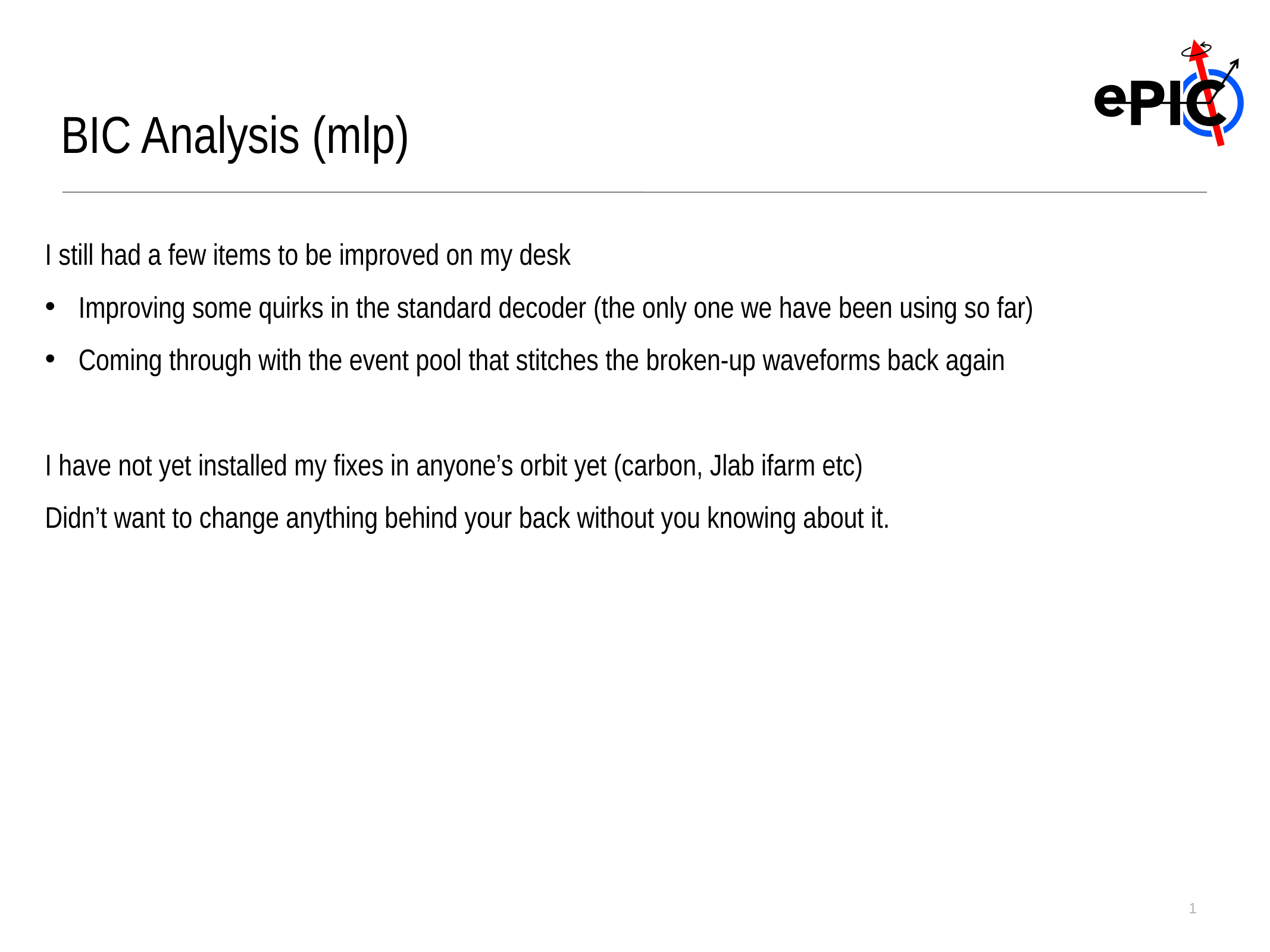

BIC Analysis (mlp)
I still had a few items to be improved on my desk
Improving some quirks in the standard decoder (the only one we have been using so far)
Coming through with the event pool that stitches the broken-up waveforms back again

I have not yet installed my fixes in anyone’s orbit yet (carbon, Jlab ifarm etc)
Didn’t want to change anything behind your back without you knowing about it.

1